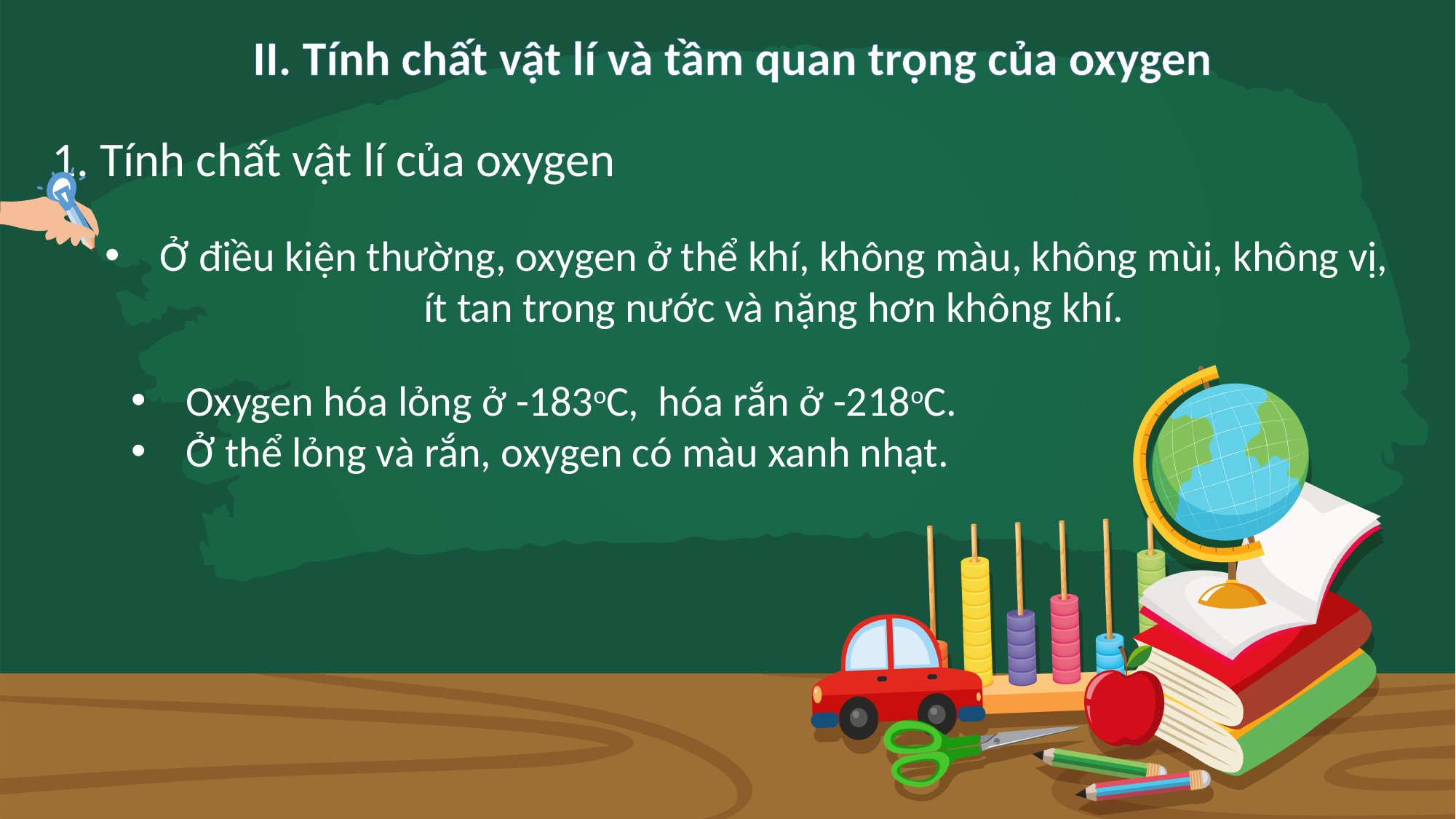

II. Tính chất vật lí và tầm quan trọng của oxygen
1. Tính chất vật lí của oxygen

Ở điều kiện thường, oxygen ở thể khí, không màu, không mùi, không vị, ít tan trong nước và nặng hơn không khí.
Oxygen hóa lỏng ở -183oC,  hóa rắn ở -218oC.
Ở thể lỏng và rắn, oxygen có màu xanh nhạt.